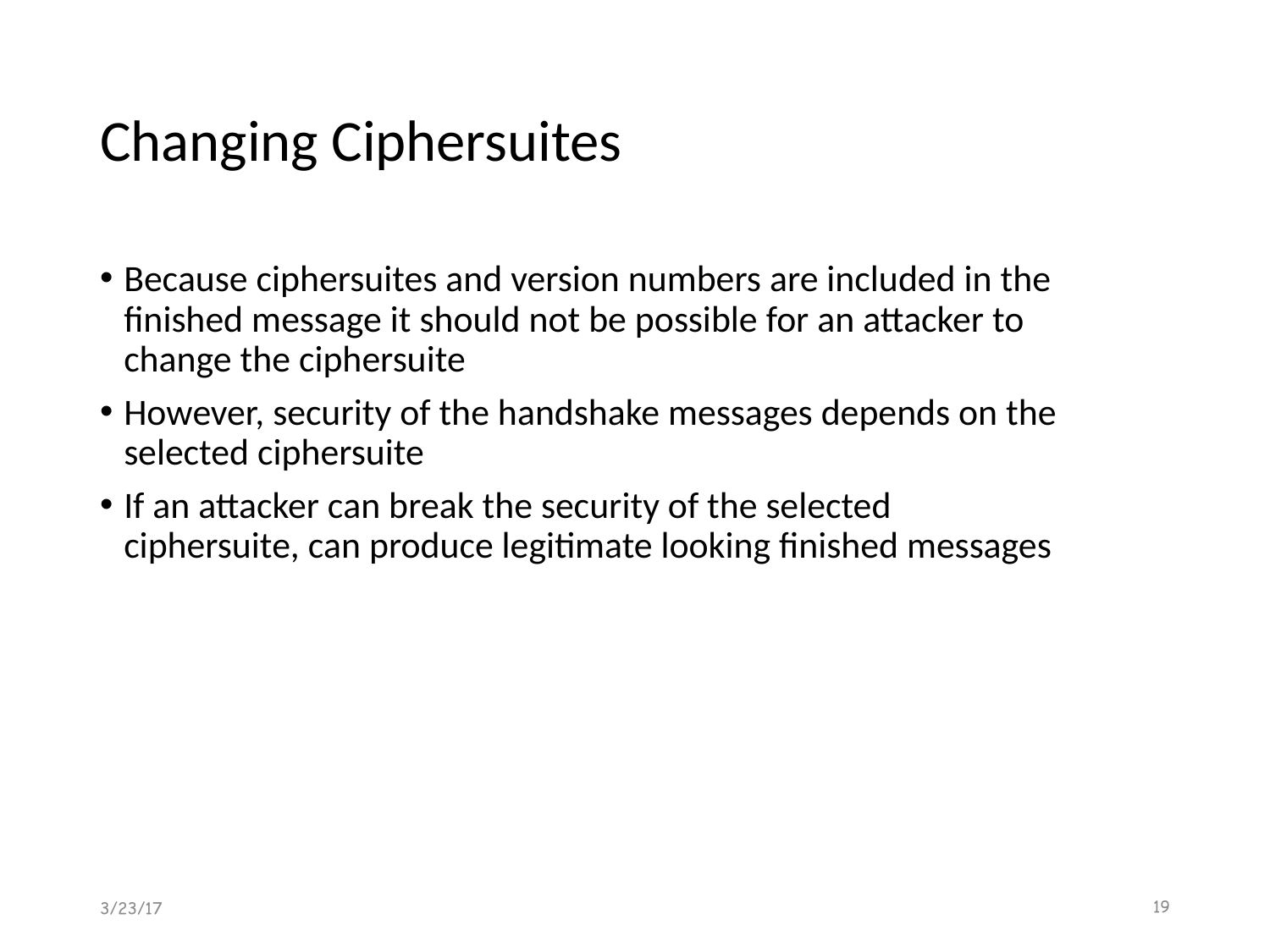

# Changing Ciphersuites
Because ciphersuites and version numbers are included in the finished message it should not be possible for an attacker to change the ciphersuite
However, security of the handshake messages depends on the selected ciphersuite
If an attacker can break the security of the selected ciphersuite, can produce legitimate looking finished messages
3/23/17
19